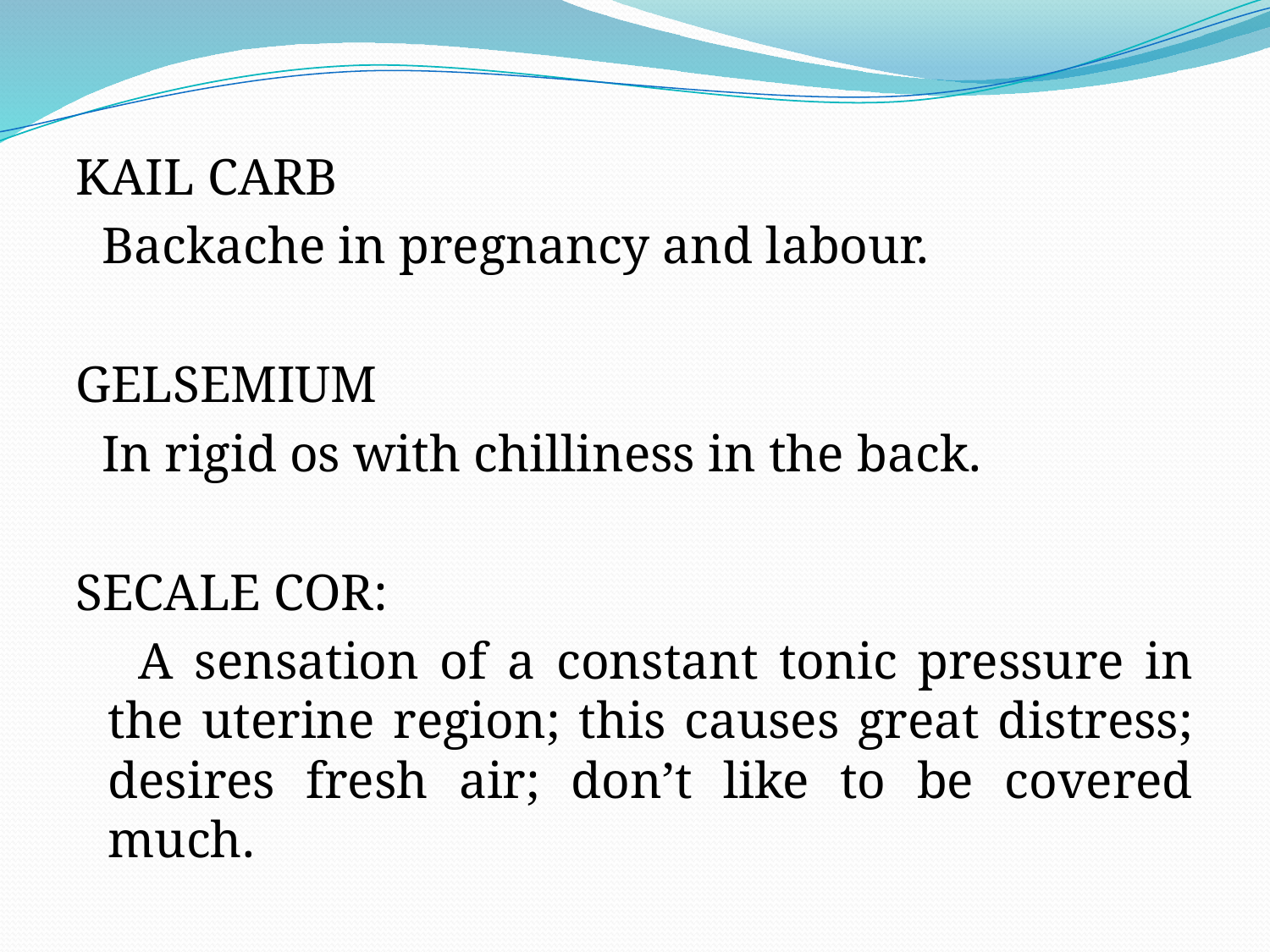

KAIL CARB
  Backache in pregnancy and labour.

GELSEMIUM
  In rigid os with chilliness in the back.

SECALE COR:
   A sensation of a constant tonic pressure in the uterine region; this causes great distress; desires fresh air; don’t like to be covered much.